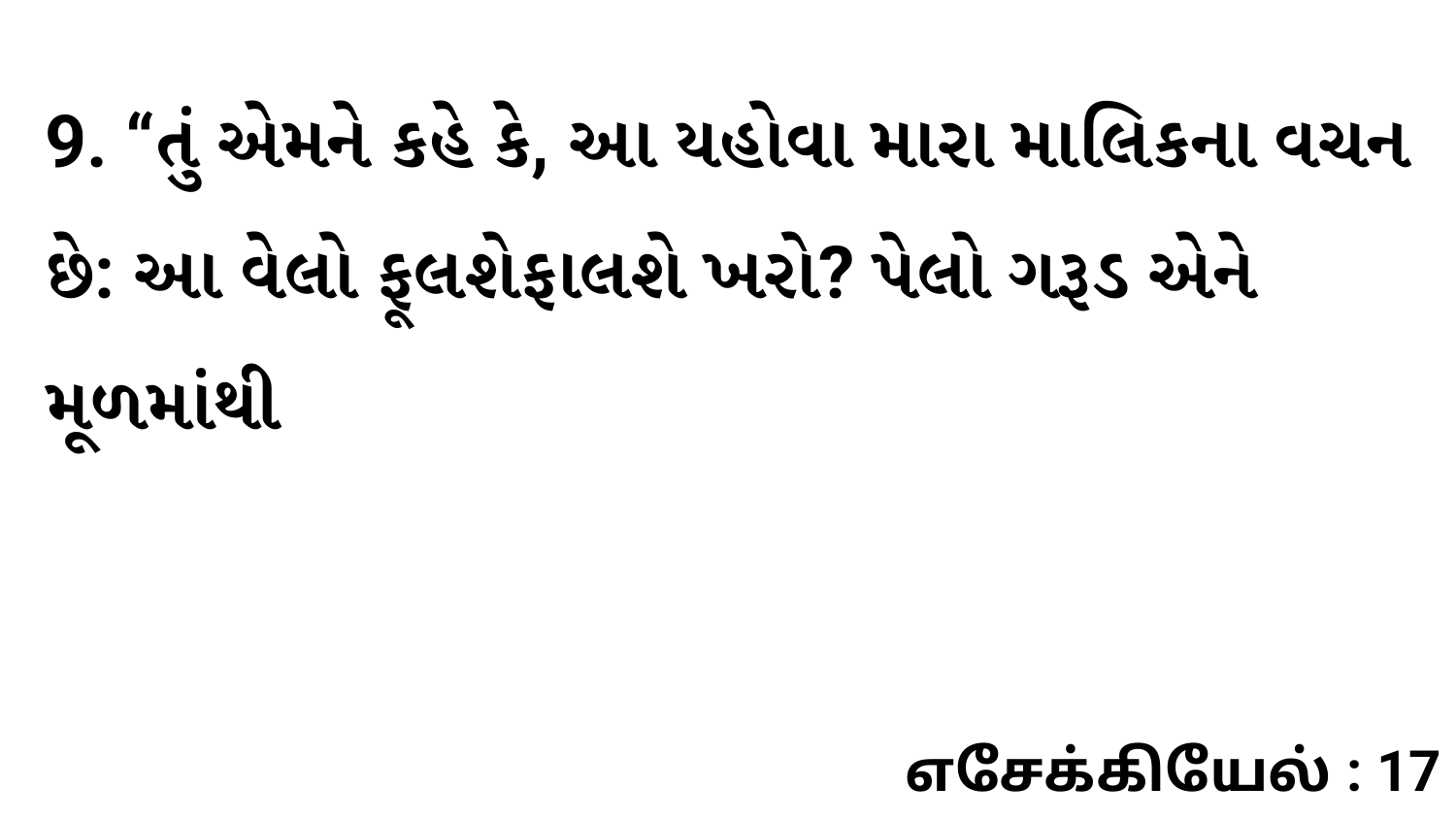

9. “તું એમને કહે કે, આ યહોવા મારા માલિકના વચન છે: આ વેલો ફૂલશેફાલશે ખરો? પેલો ગરૂડ એને મૂળમાંથી
எசேக்கியேல் : 17